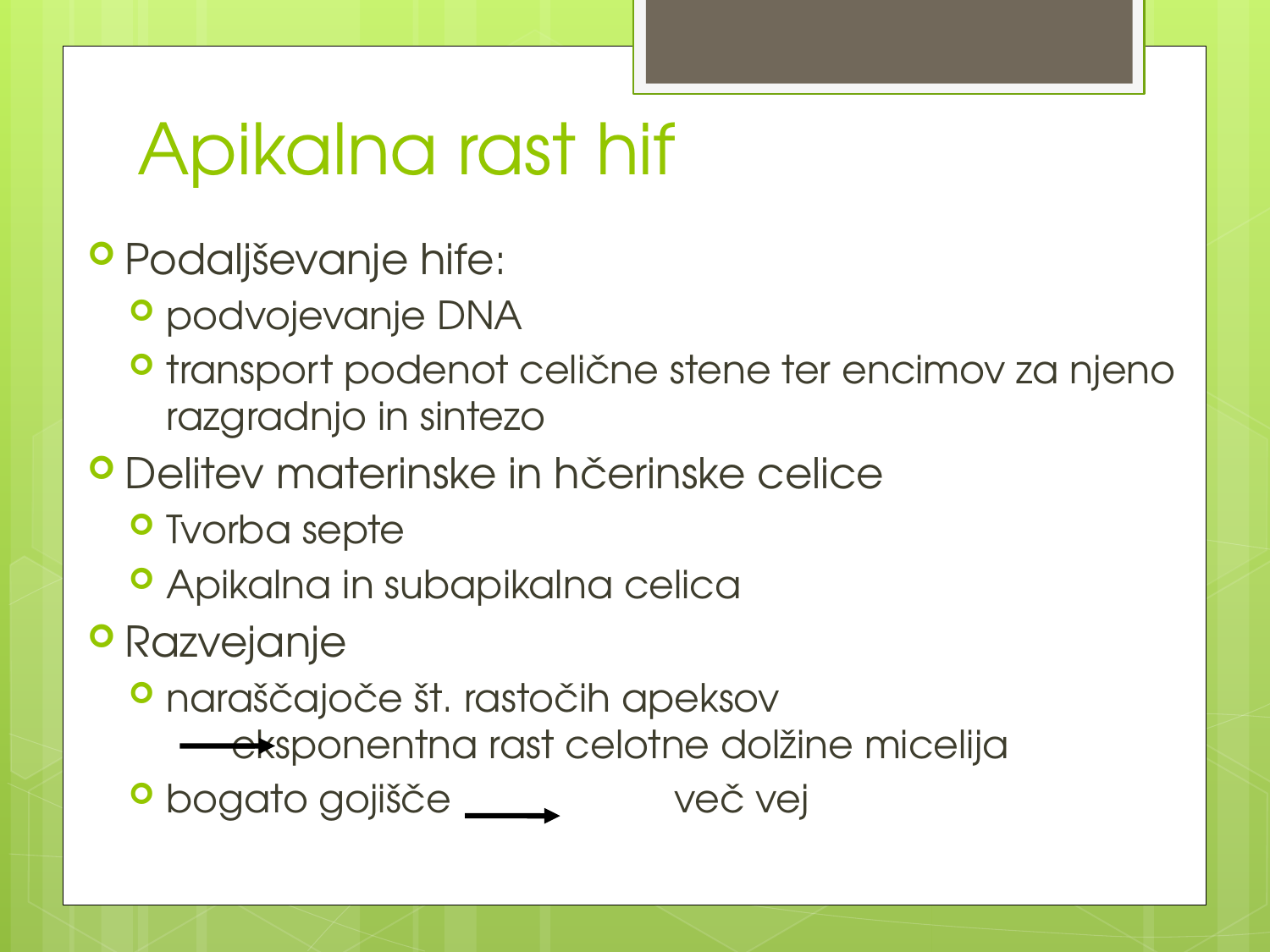

# Apikalna rast hif
Podaljševanje hife:
podvojevanje DNA
transport podenot celične stene ter encimov za njeno razgradnjo in sintezo
Delitev materinske in hčerinske celice
Tvorba septe
Apikalna in subapikalna celica
Razvejanje
naraščajoče št. rastočih apeksov	     			        eksponentna rast celotne dolžine micelija
bogato gojišče		več vej